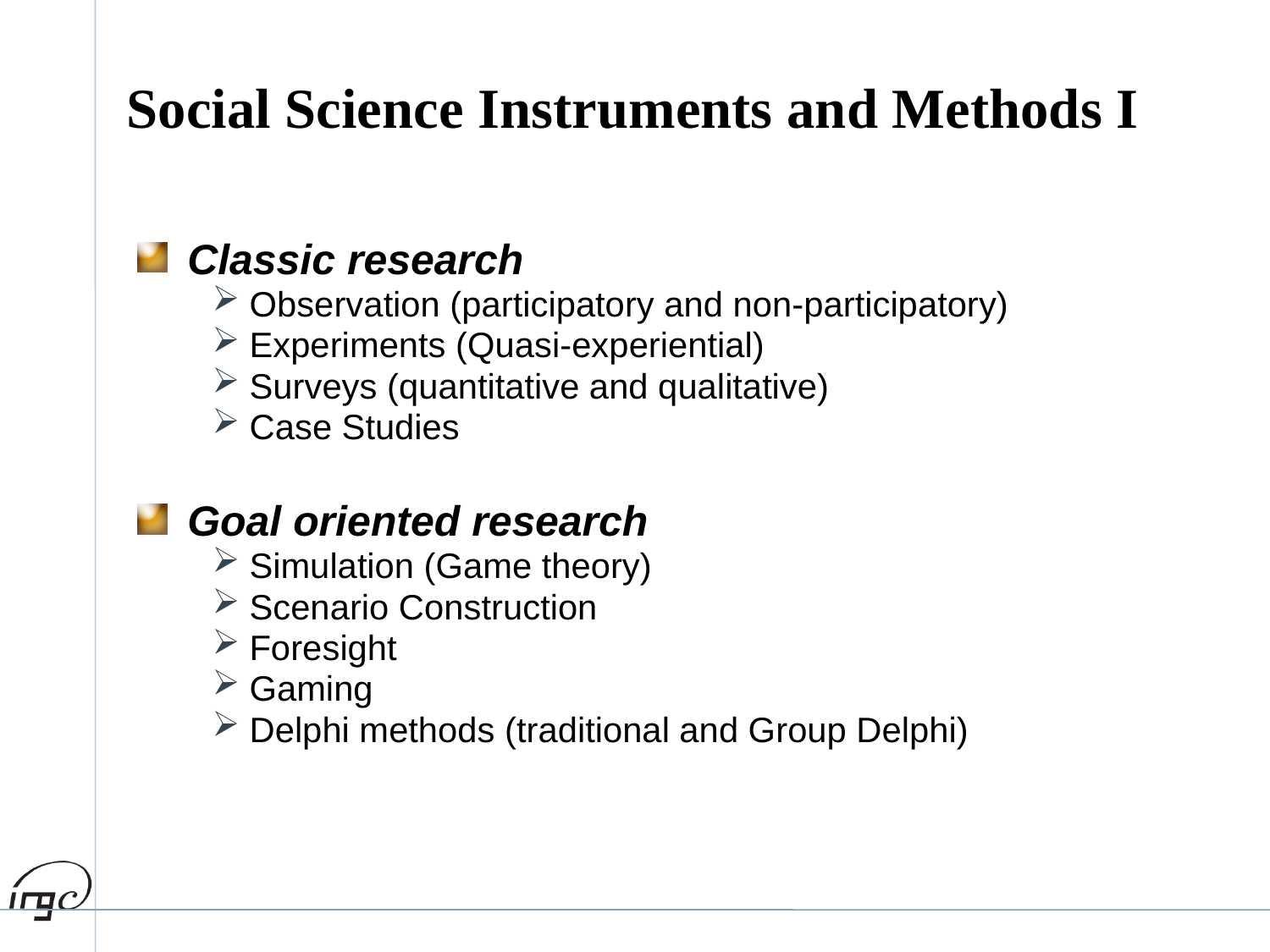

# Social Science Instruments and Methods I
Classic research
Observation (participatory and non-participatory)
Experiments (Quasi-experiential)
Surveys (quantitative and qualitative)
Case Studies

Goal oriented research
Simulation (Game theory)
Scenario Construction
Foresight
Gaming
Delphi methods (traditional and Group Delphi)